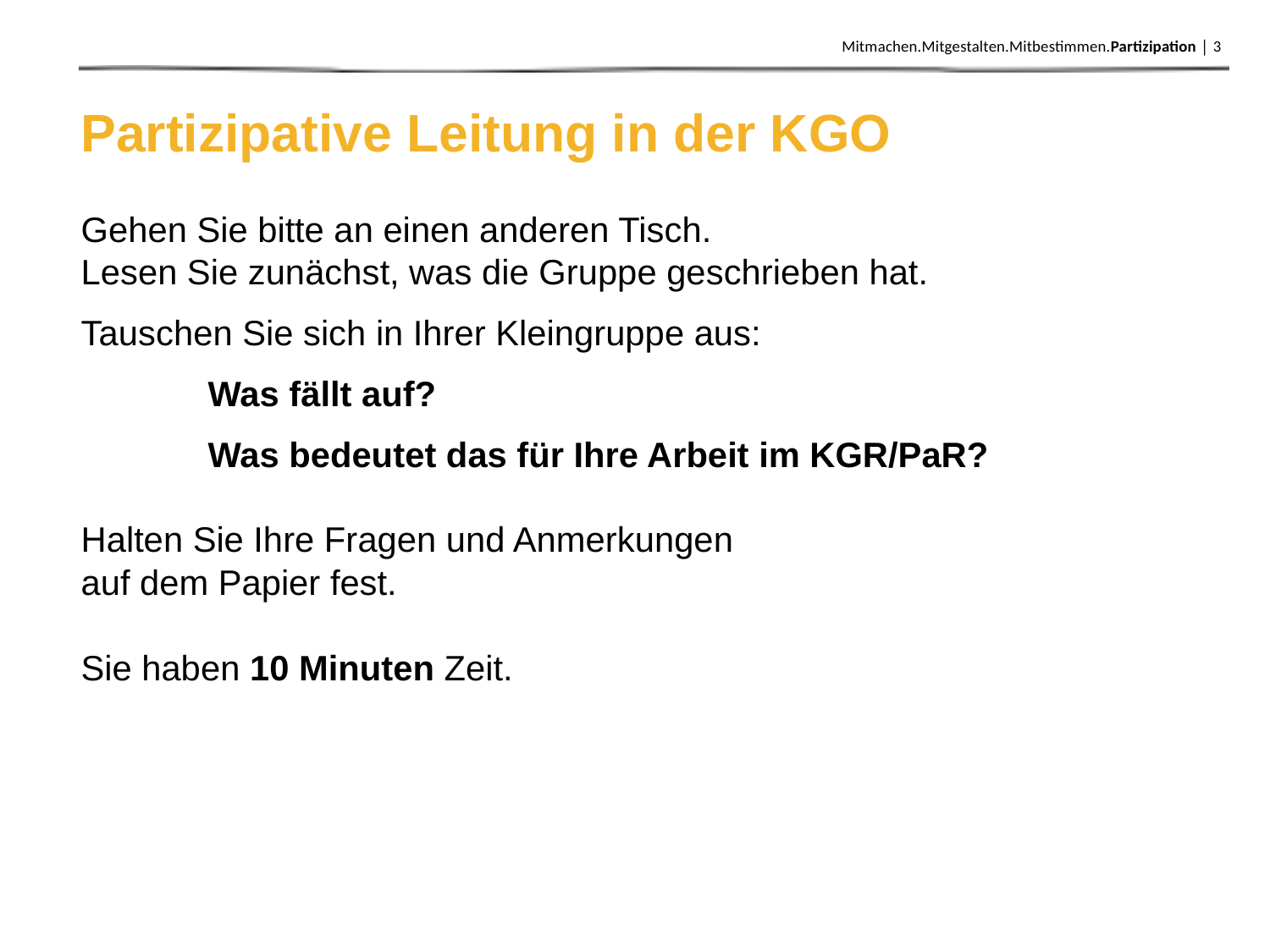

# Partizipative Leitung in der KGO
Gehen Sie bitte an einen anderen Tisch.
Lesen Sie zunächst, was die Gruppe geschrieben hat.
Tauschen Sie sich in Ihrer Kleingruppe aus:
	Was fällt auf?
	Was bedeutet das für Ihre Arbeit im KGR/PaR?
Halten Sie Ihre Fragen und Anmerkungen
auf dem Papier fest.
Sie haben 10 Minuten Zeit.